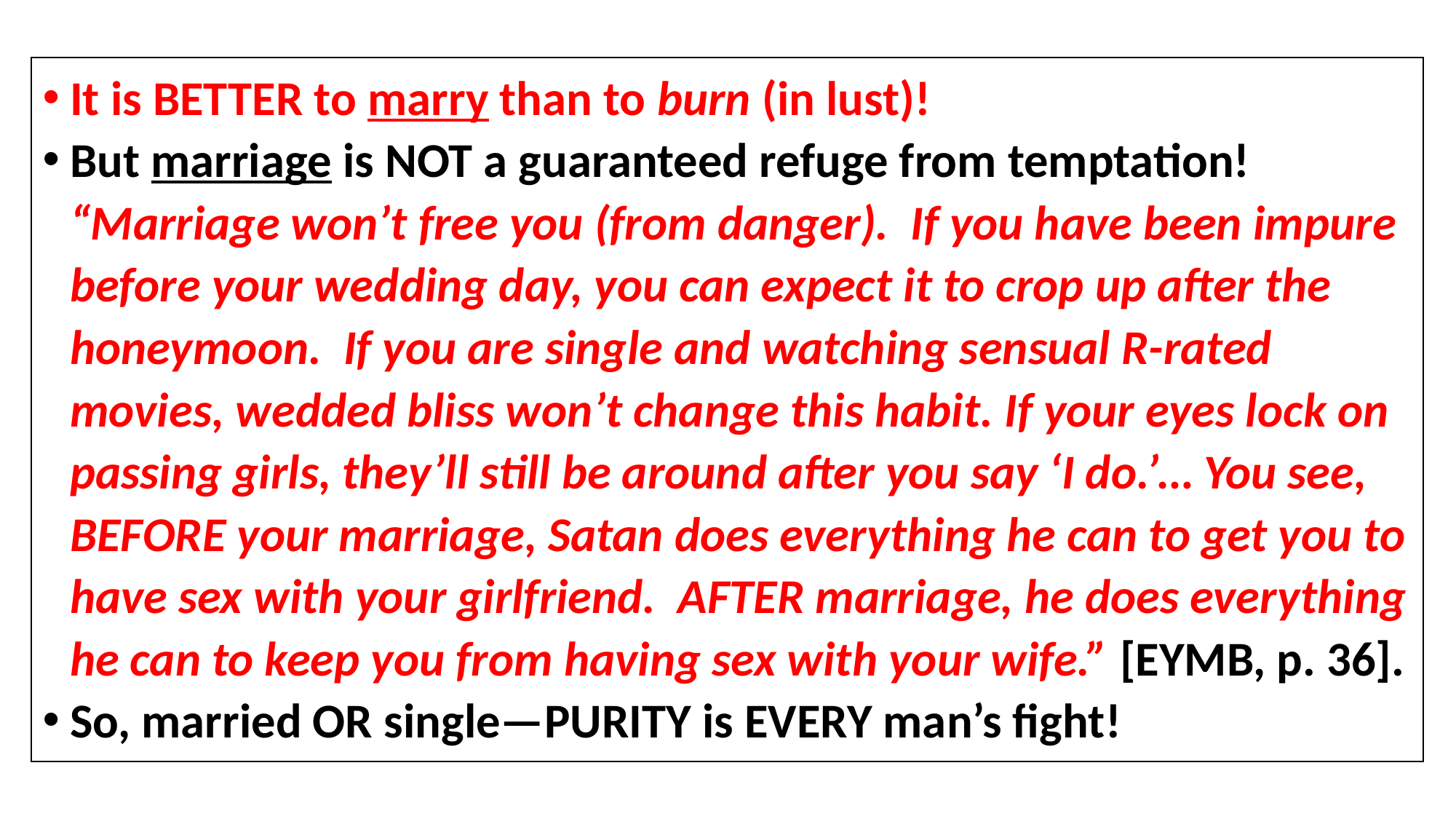

It is BETTER to marry than to burn (in lust)!
But marriage is NOT a guaranteed refuge from temptation! “Marriage won’t free you (from danger).  If you have been impure before your wedding day, you can expect it to crop up after the honeymoon.  If you are single and watching sensual R-rated movies, wedded bliss won’t change this habit. If your eyes lock on passing girls, they’ll still be around after you say ‘I do.’… You see, BEFORE your marriage, Satan does everything he can to get you to have sex with your girlfriend.  AFTER marriage, he does everything he can to keep you from having sex with your wife.” [EYMB, p. 36].
So, married OR single—PURITY is EVERY man’s fight!